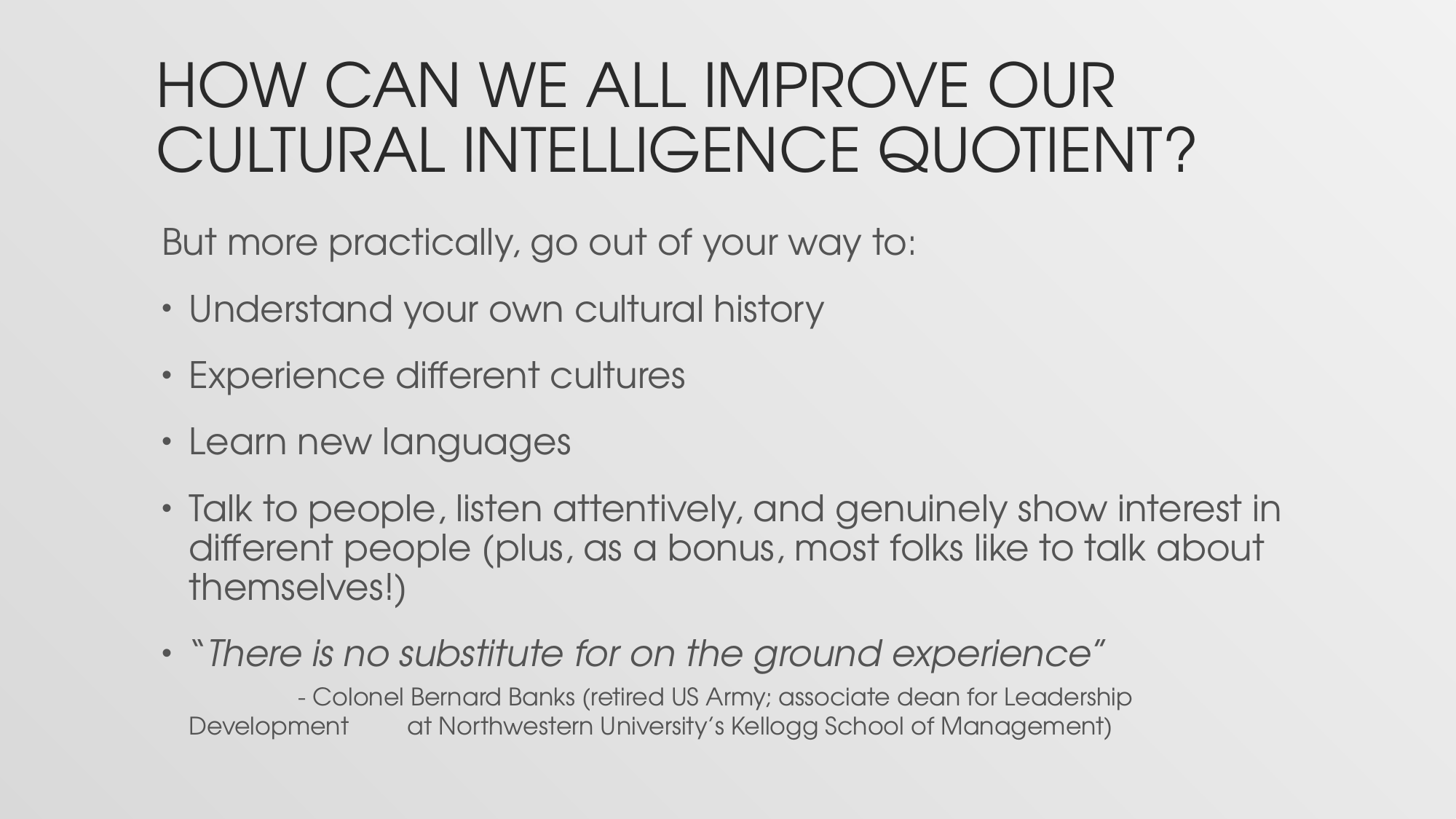

# How can we all improve our Cultural intelligence quotient?
But more practically, go out of your way to:
Understand your own cultural history
Experience different cultures
Learn new languages
Talk to people, listen attentively, and genuinely show interest in different people (plus, as a bonus, most folks like to talk about themselves!)
“There is no substitute for on the ground experience”                  	- Colonel Bernard Banks (retired US Army; associate dean for Leadership Development 	at Northwestern University’s Kellogg School of Management)